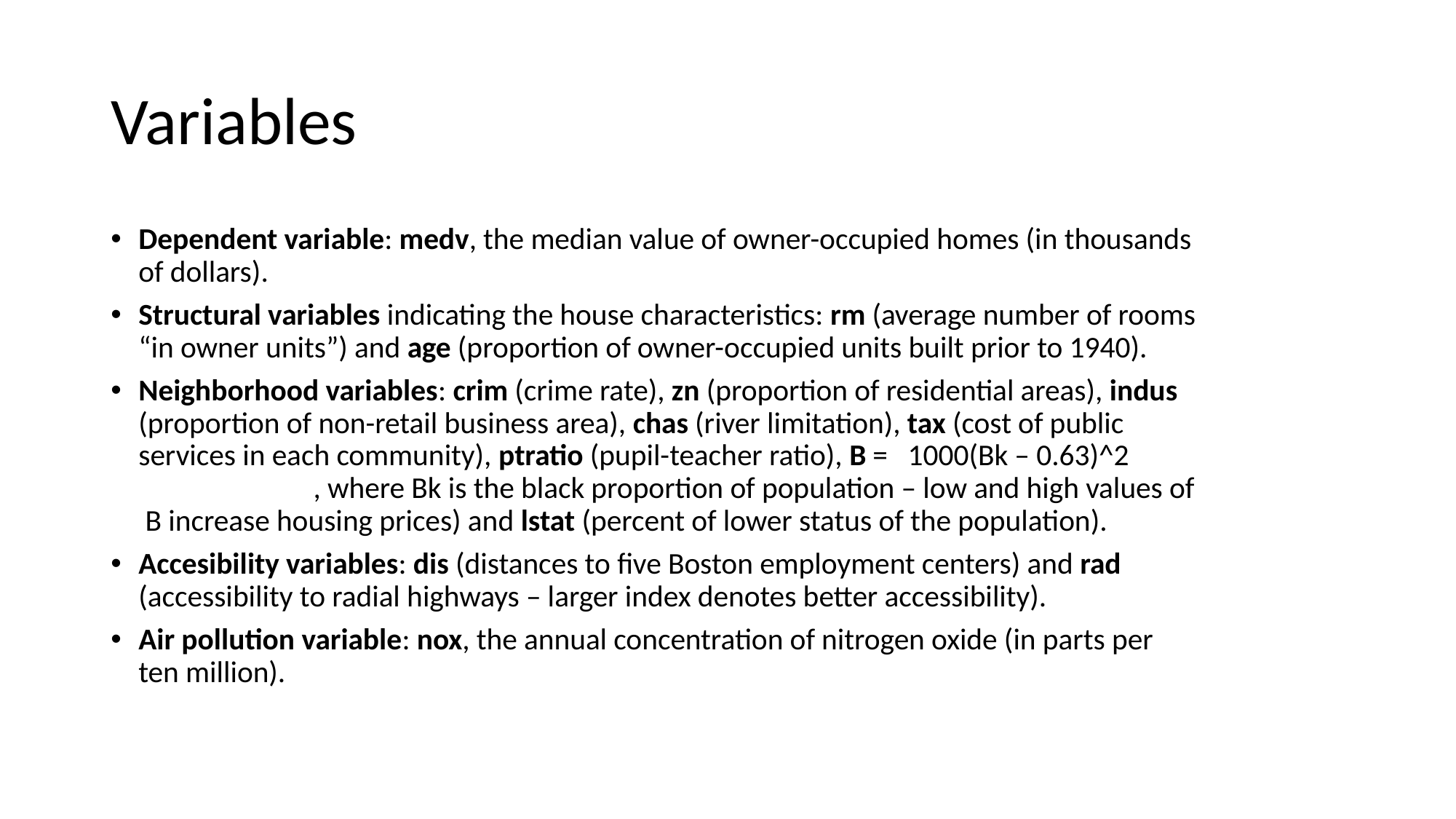

# Variables
Dependent variable: medv, the median value of owner-occupied homes (in thousands of dollars).
Structural variables indicating the house characteristics: rm (average number of rooms “in owner units”) and age (proportion of owner-occupied units built prior to 1940).
Neighborhood variables: crim (crime rate), zn (proportion of residential areas), indus (proportion of non-retail business area), chas (river limitation), tax (cost of public services in each community), ptratio (pupil-teacher ratio), B =   1000(Bk – 0.63)^2                                    , where Bk is the black proportion of population – low and high values of  B increase housing prices) and lstat (percent of lower status of the population).
Accesibility variables: dis (distances to five Boston employment centers) and rad (accessibility to radial highways – larger index denotes better accessibility).
Air pollution variable: nox, the annual concentration of nitrogen oxide (in parts per ten million).